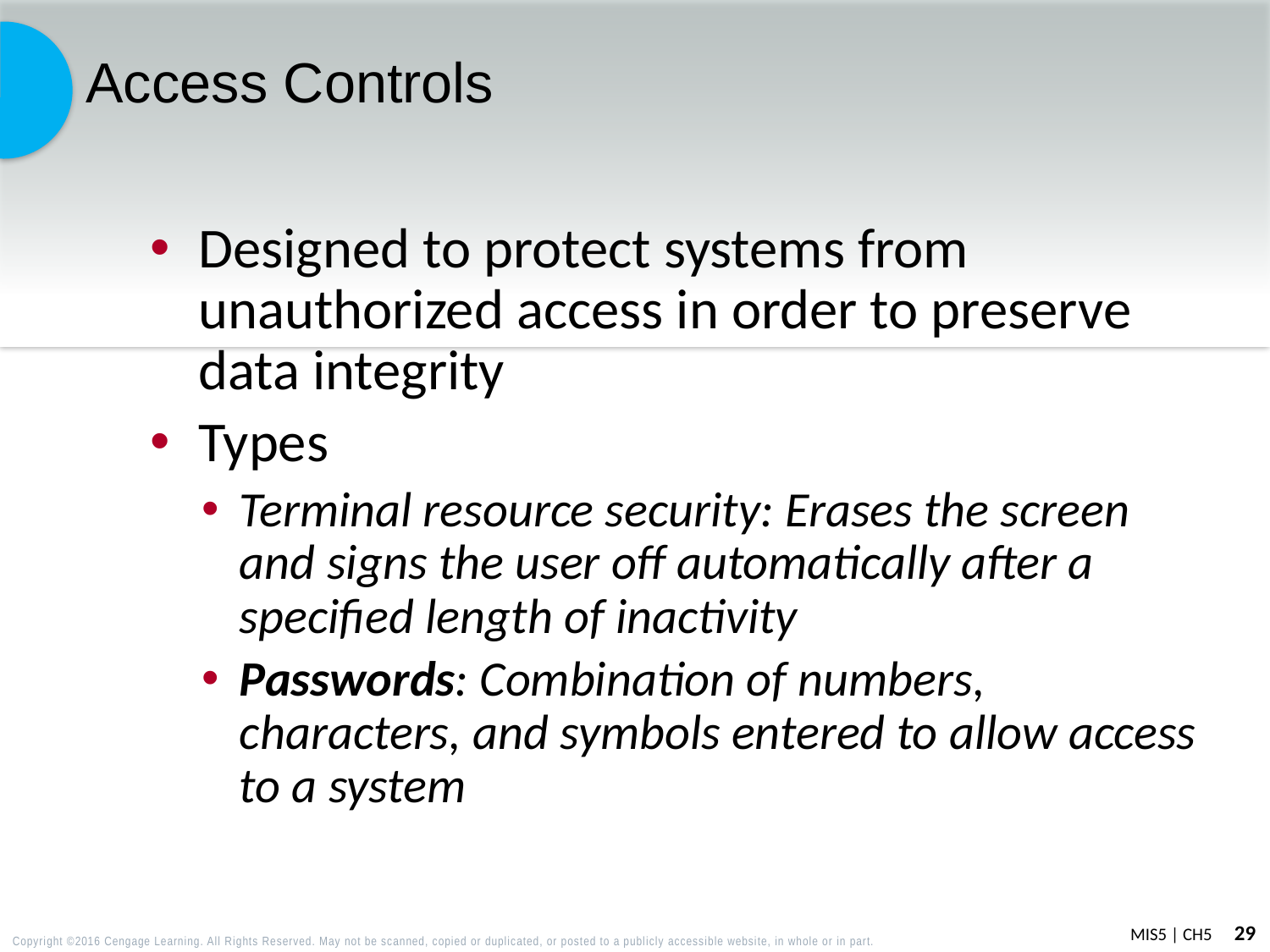

# Access Controls
Designed to protect systems from unauthorized access in order to preserve data integrity
Types
Terminal resource security: Erases the screen and signs the user off automatically after a specified length of inactivity
Passwords: Combination of numbers, characters, and symbols entered to allow access to a system